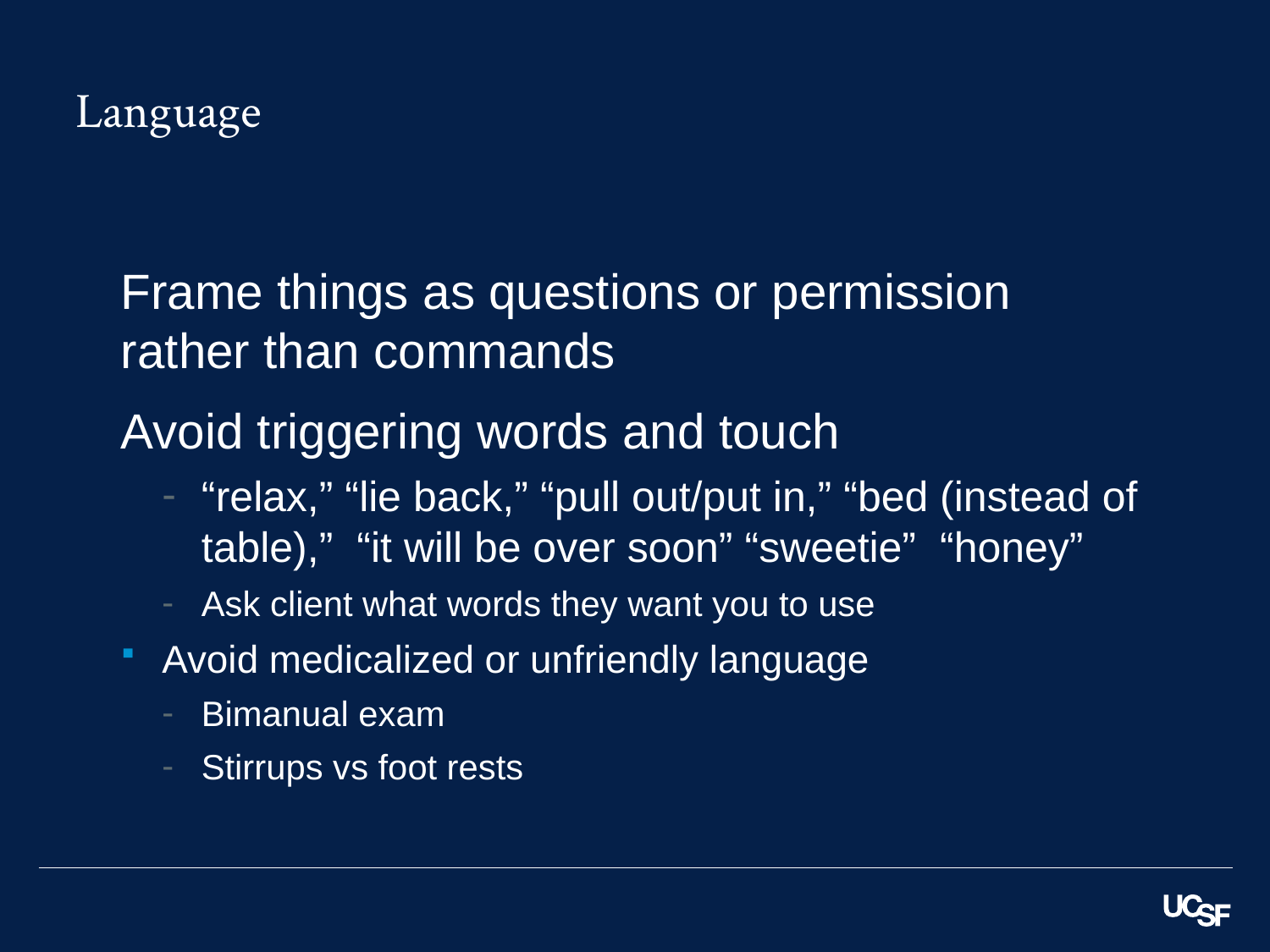

# Language
Frame things as questions or permission rather than commands
Avoid triggering words and touch
“relax,” “lie back,” “pull out/put in,” “bed (instead of table),”  “it will be over soon” “sweetie”  “honey”
Ask client what words they want you to use
Avoid medicalized or unfriendly language
Bimanual exam
Stirrups vs foot rests